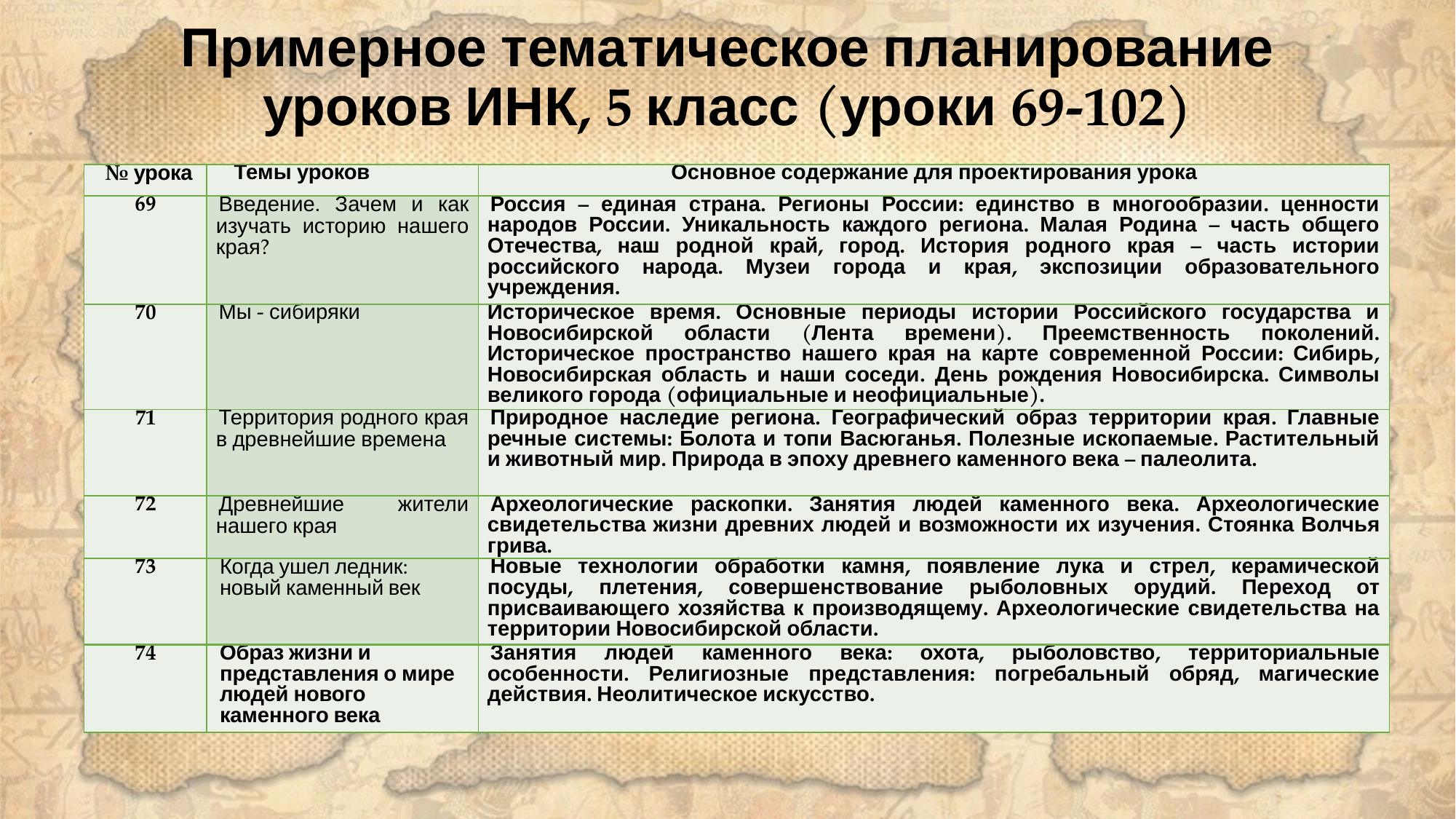

# Примерное тематическое планирование уроков ИНК, 5 класс (уроки 69-102)
| № урока | Темы уроков | Основное содержание для проектирования урока |
| --- | --- | --- |
| 69 | Введение. Зачем и как изучать историю нашего края? | Россия – единая страна. Регионы России: единство в многообразии. ценности народов России. Уникальность каждого региона. Малая Родина – часть общего Отечества, наш родной край, город. История родного края – часть истории российского народа. Музеи города и края, экспозиции образовательного учреждения. |
| 70 | Мы - сибиряки | Историческое время. Основные периоды истории Российского государства и Новосибирской области (Лента времени). Преемственность поколений. Историческое пространство нашего края на карте современной России: Сибирь, Новосибирская область и наши соседи. День рождения Новосибирска. Символы великого города (официальные и неофициальные). |
| 71 | Территория родного края в древнейшие времена | Природное наследие региона. Географический образ территории края. Главные речные системы: Болота и топи Васюганья. Полезные ископаемые. Растительный и животный мир. Природа в эпоху древнего каменного века – палеолита. |
| 72 | Древнейшие жители нашего края | Археологические раскопки. Занятия людей каменного века. Археологические свидетельства жизни древних людей и возможности их изучения. Стоянка Волчья грива. |
| 73 | Когда ушел ледник: новый каменный век | Новые технологии обработки камня, появление лука и стрел, керамической посуды, плетения, совершенствование рыболовных орудий. Переход от присваивающего хозяйства к производящему. Археологические свидетельства на территории Новосибирской области. |
| 74 | Образ жизни и представления о мире людей нового каменного века | Занятия людей каменного века: охота, рыболовство, территориальные особенности. Религиозные представления: погребальный обряд, магические действия. Неолитическое искусство. |